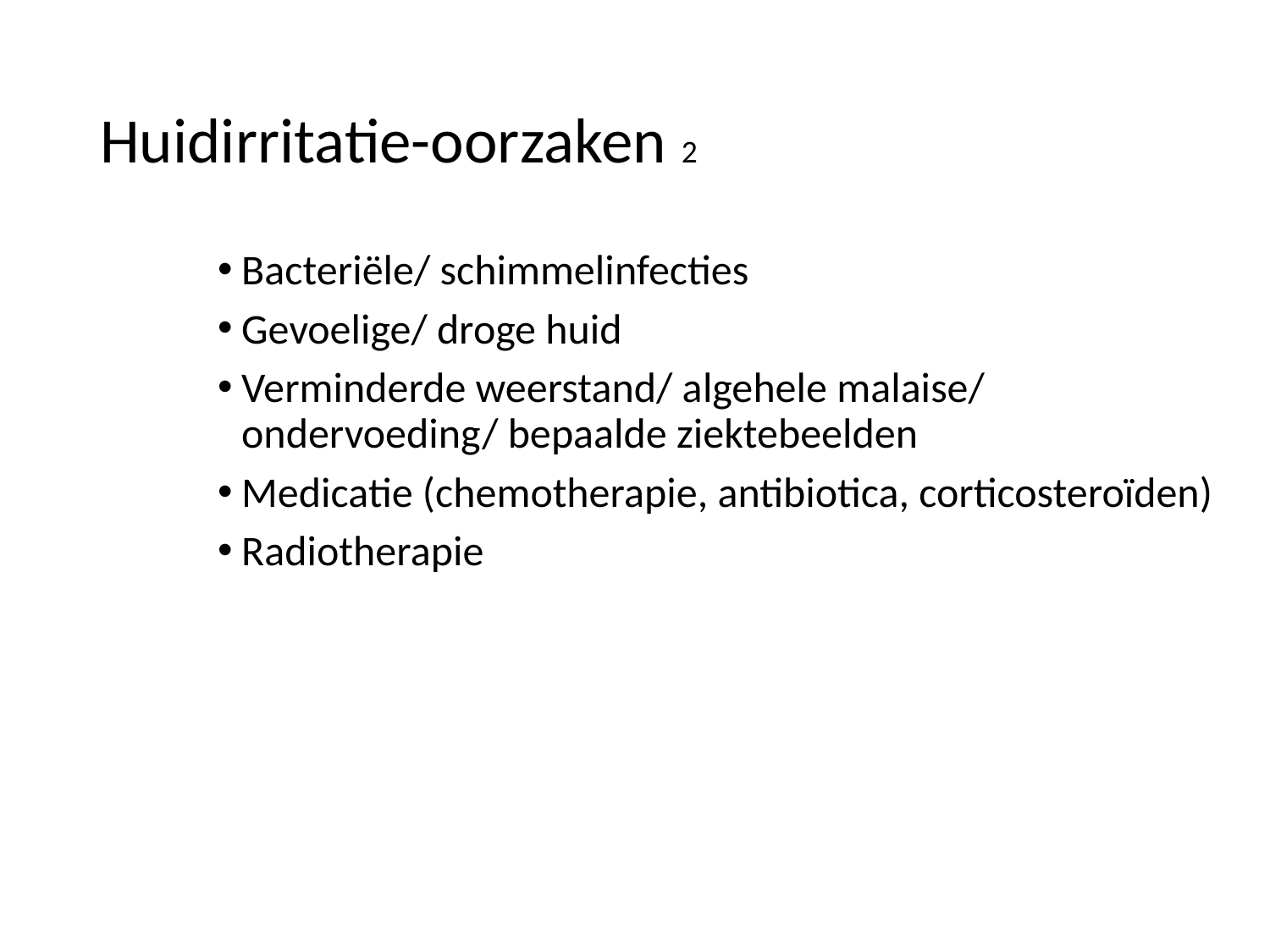

# Huidirritatie-oorzaken 2

Bacteriële/ schimmelinfecties
Gevoelige/ droge huid
Verminderde weerstand/ algehele malaise/ ondervoeding/ bepaalde ziektebeelden
Medicatie (chemotherapie, antibiotica, corticosteroïden)
Radiotherapie